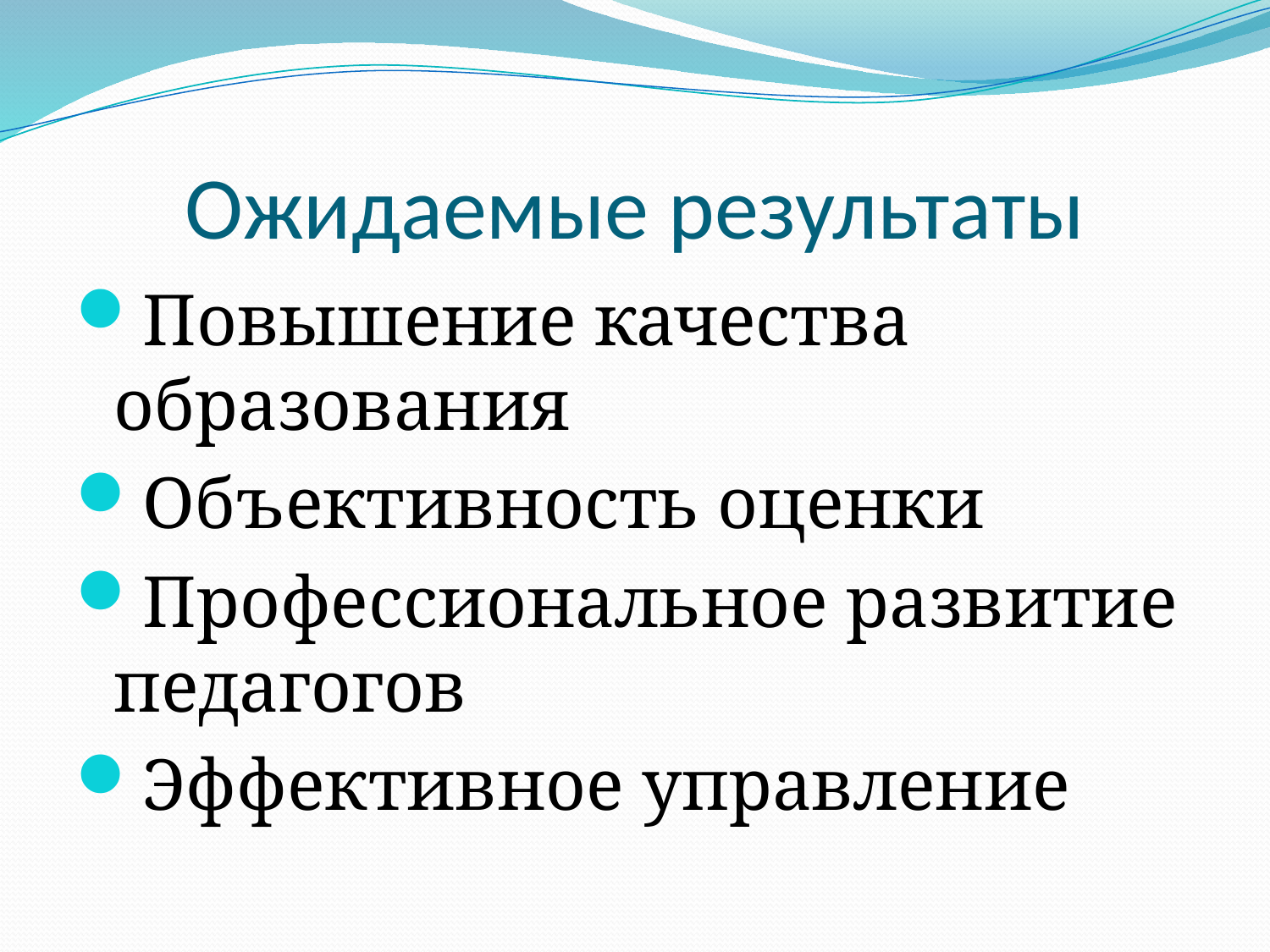

# Ожидаемые результаты
Повышение качества образования
Объективность оценки
Профессиональное развитие педагогов
Эффективное управление